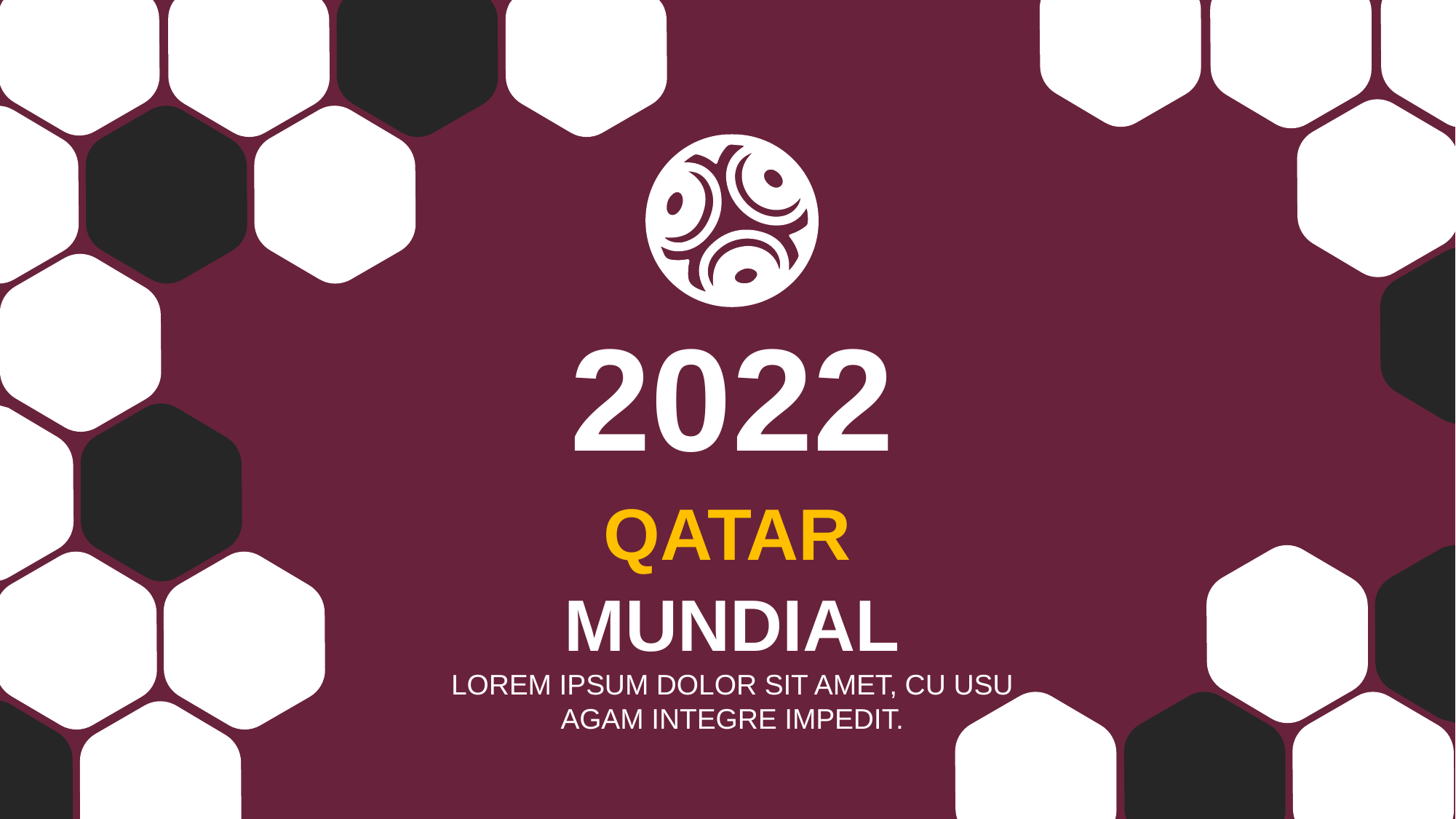

2022
QATAR
MUNDIAL
LOREM IPSUM DOLOR SIT AMET, CU USU AGAM INTEGRE IMPEDIT.